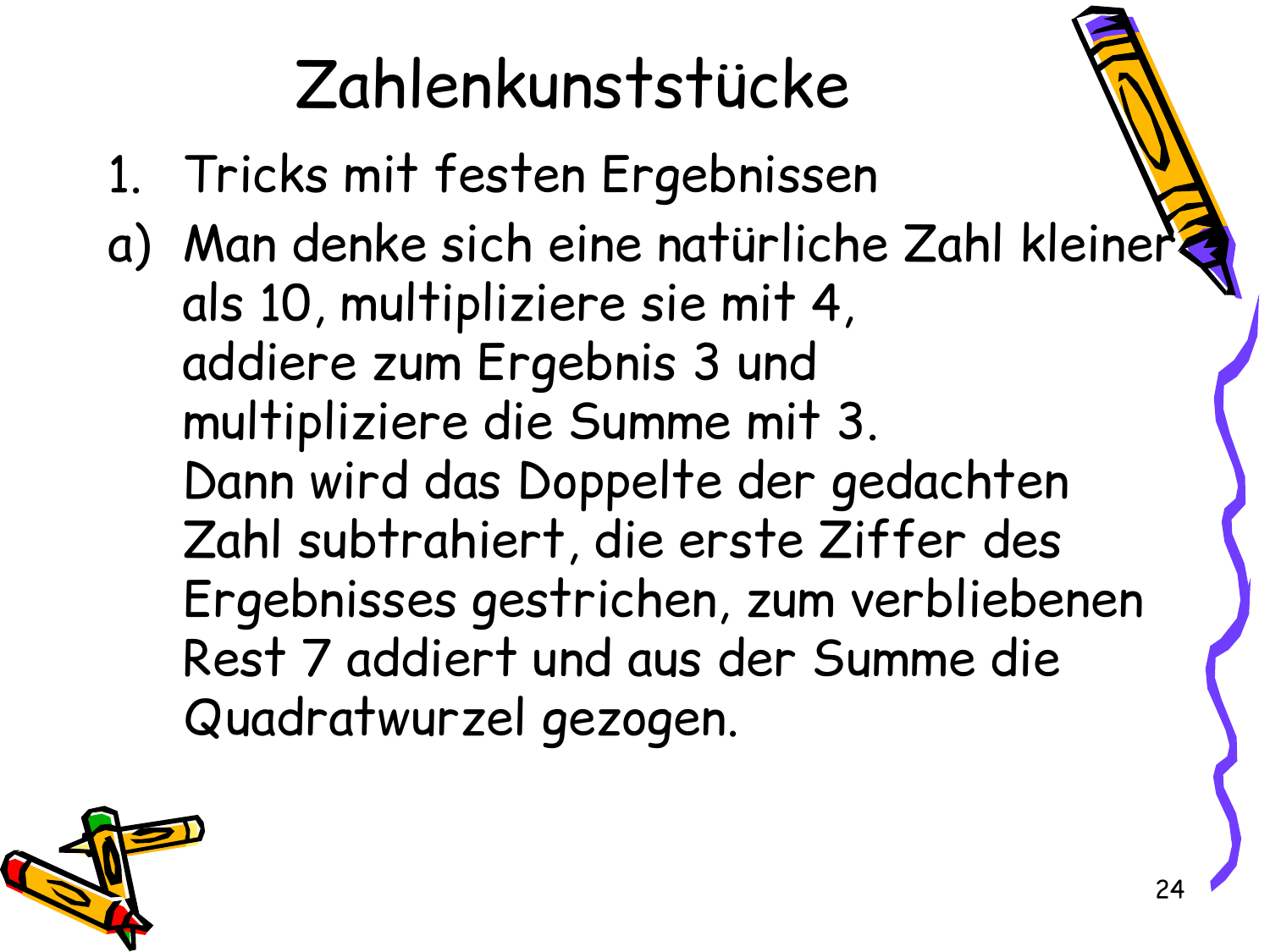

# Zahlenkunststücke
Tricks mit festen Ergebnissen
Man denke sich eine natürliche Zahl kleiner als 10, multipliziere sie mit 4,
addiere zum Ergebnis 3 und
multipliziere die Summe mit 3.
Dann wird das Doppelte der gedachten Zahl subtrahiert, die erste Ziffer des Ergebnisses gestrichen, zum verbliebenen Rest 7 addiert und aus der Summe die Quadratwurzel gezogen.
24